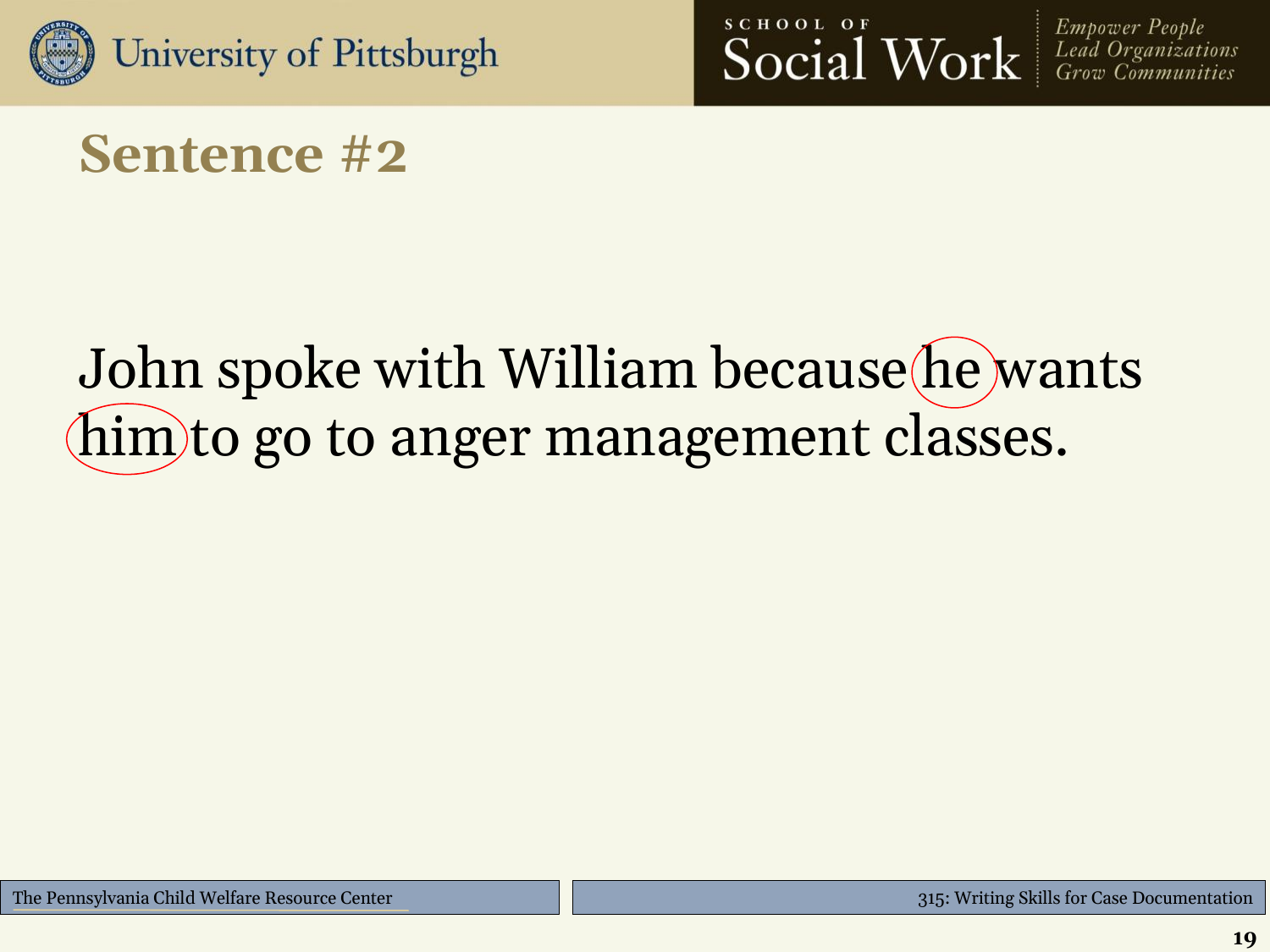

# Sentence #2

John spoke with William because he wants him to go to anger management classes.

19